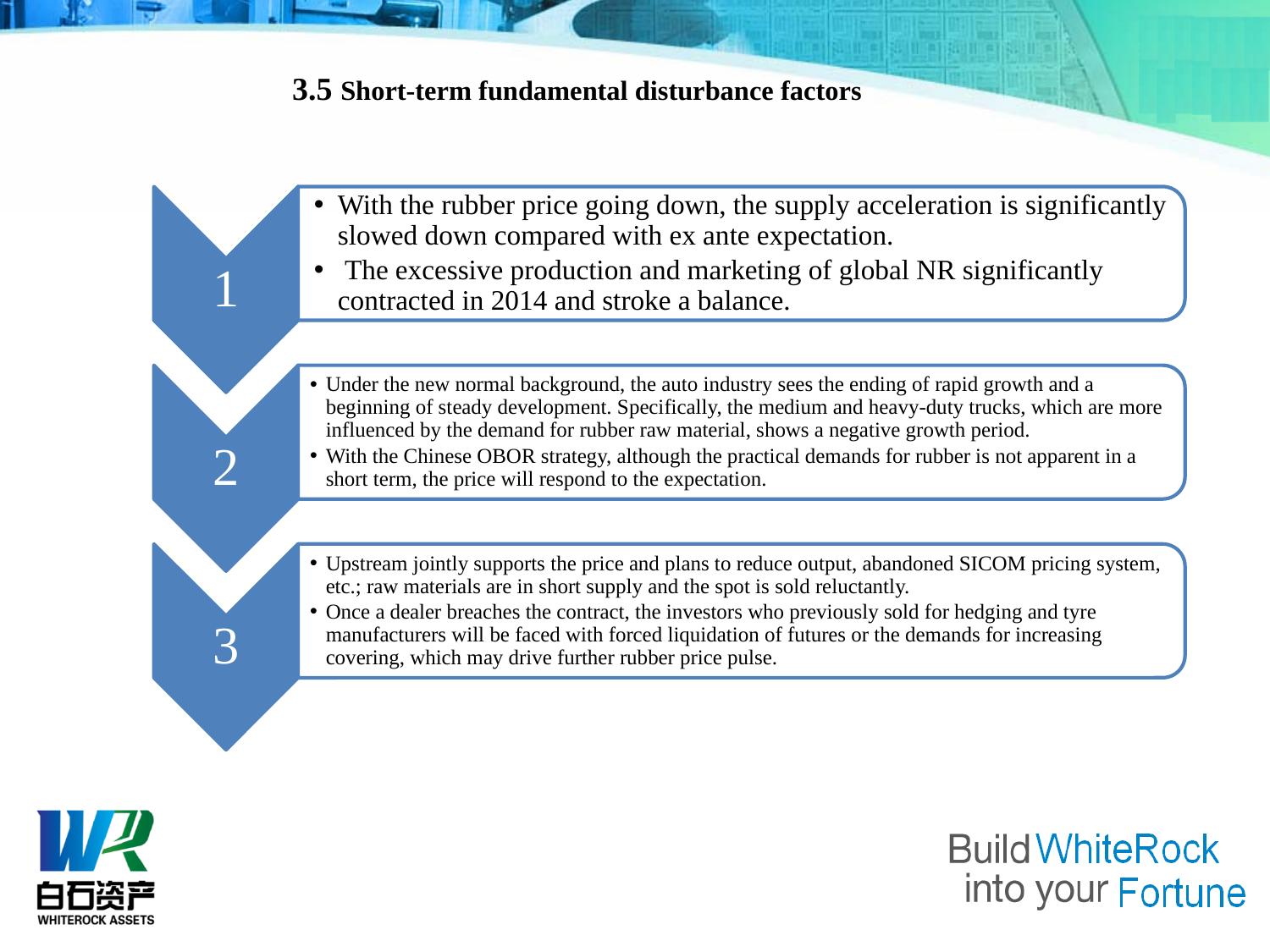

3.5 Short-term fundamental disturbance factors

1
With the rubber price going down, the supply acceleration is significantly slowed down compared with ex ante expectation.
 The excessive production and marketing of global NR significantly contracted in 2014 and stroke a balance.
2
Under the new normal background, the auto industry sees the ending of rapid growth and a beginning of steady development. Specifically, the medium and heavy-duty trucks, which are more influenced by the demand for rubber raw material, shows a negative growth period.
With the Chinese OBOR strategy, although the practical demands for rubber is not apparent in a short term, the price will respond to the expectation.
3
Upstream jointly supports the price and plans to reduce output, abandoned SICOM pricing system, etc.; raw materials are in short supply and the spot is sold reluctantly.
Once a dealer breaches the contract, the investors who previously sold for hedging and tyre manufacturers will be faced with forced liquidation of futures or the demands for increasing covering, which may drive further rubber price pulse.